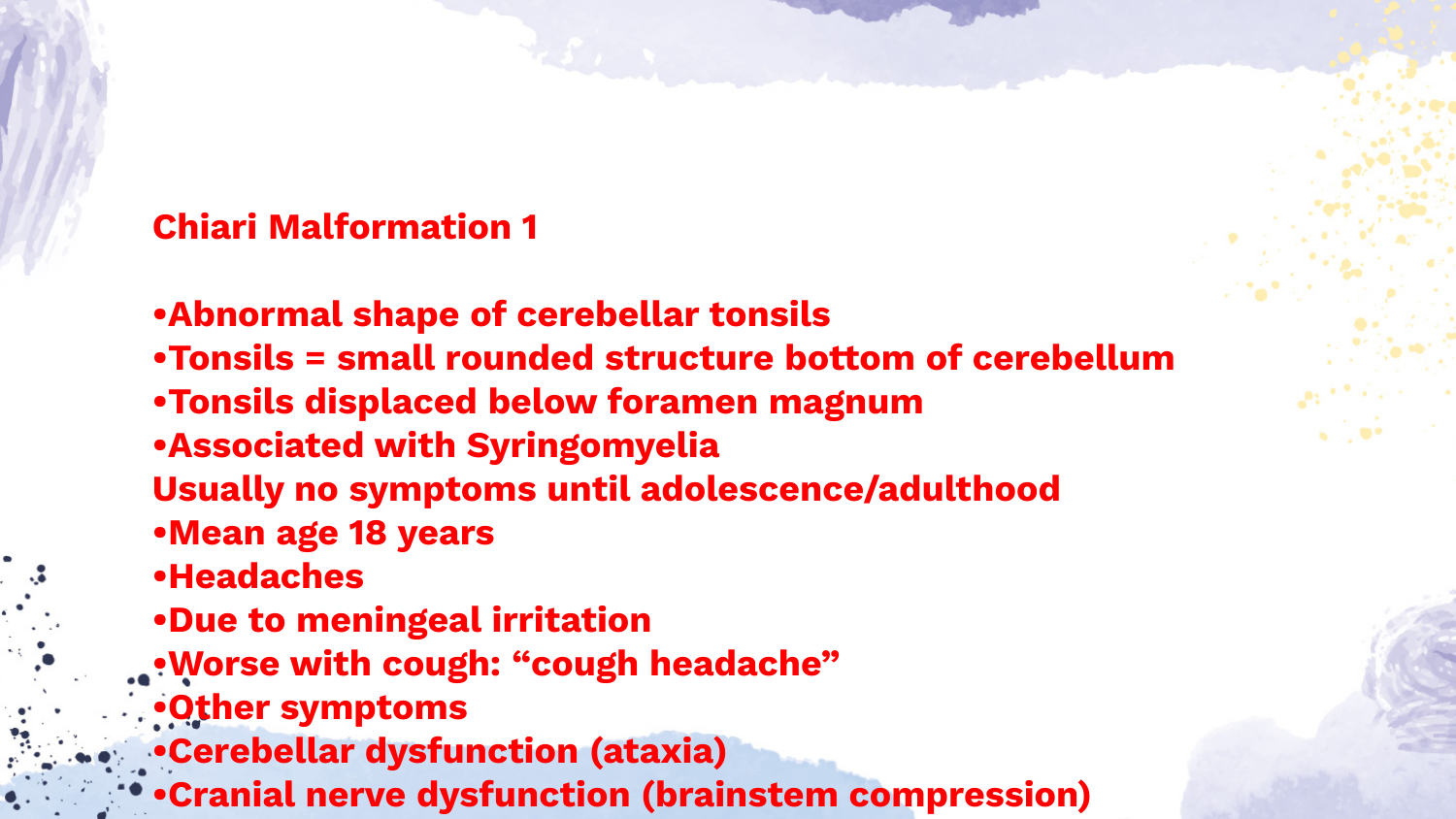

Chiari Malformation 1

•Abnormal shape of cerebellar tonsils
•Tonsils = small rounded structure bottom of cerebellum
•Tonsils displaced below foramen magnum
•Associated with Syringomyelia
Usually no symptoms until adolescence/adulthood
•Mean age 18 years
•Headaches
•Due to meningeal irritation
•Worse with cough: “cough headache”
•Other symptoms
•Cerebellar dysfunction (ataxia)
•Cranial nerve dysfunction (brainstem compression)